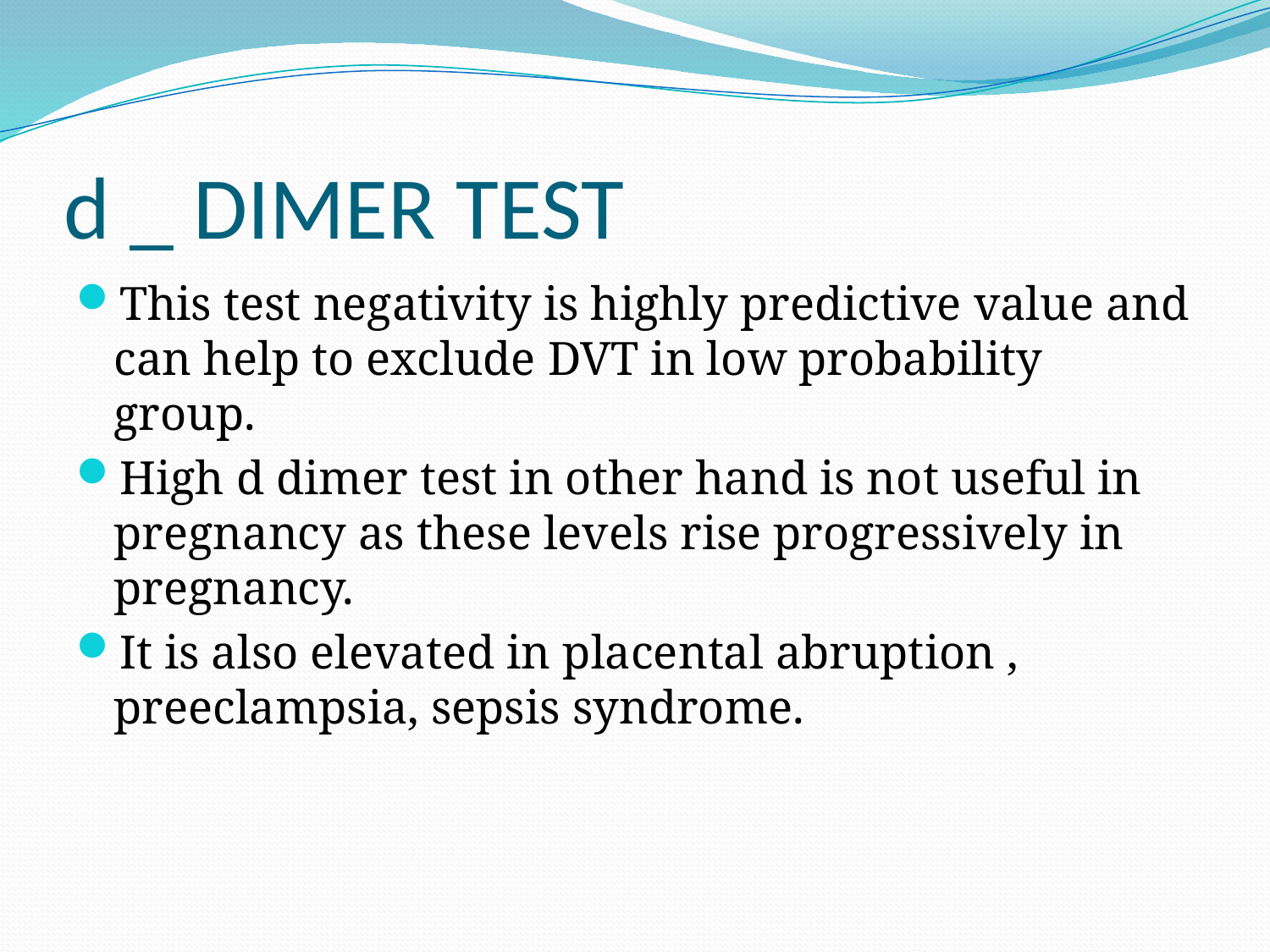

# d _ DIMER TEST
This test negativity is highly predictive value and can help to exclude DVT in low probability group.
High d dimer test in other hand is not useful in pregnancy as these levels rise progressively in pregnancy.
It is also elevated in placental abruption , preeclampsia, sepsis syndrome.